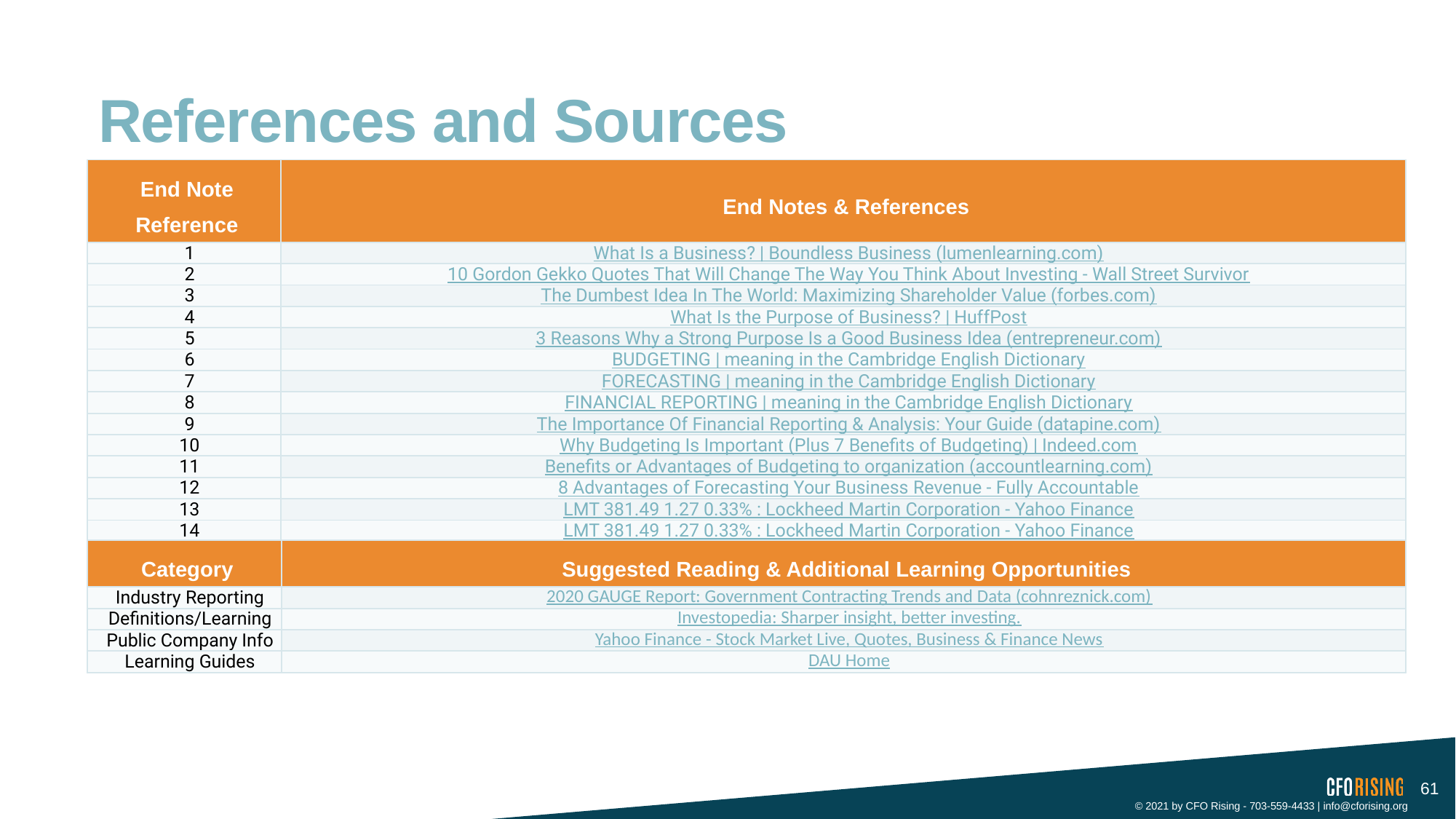

# References and Sources
| End Note Reference | End Notes & References |
| --- | --- |
| 1 | What Is a Business? | Boundless Business (lumenlearning.com) |
| 2 | 10 Gordon Gekko Quotes That Will Change The Way You Think About Investing - Wall Street Survivor |
| 3 | The Dumbest Idea In The World: Maximizing Shareholder Value (forbes.com) |
| 4 | What Is the Purpose of Business? | HuffPost |
| 5 | 3 Reasons Why a Strong Purpose Is a Good Business Idea (entrepreneur.com) |
| 6 | BUDGETING | meaning in the Cambridge English Dictionary |
| 7 | FORECASTING | meaning in the Cambridge English Dictionary |
| 8 | FINANCIAL REPORTING | meaning in the Cambridge English Dictionary |
| 9 | The Importance Of Financial Reporting & Analysis: Your Guide (datapine.com) |
| 10 | Why Budgeting Is Important (Plus 7 Benefits of Budgeting) | Indeed.com |
| 11 | Benefits or Advantages of Budgeting to organization (accountlearning.com) |
| 12 | 8 Advantages of Forecasting Your Business Revenue - Fully Accountable |
| 13 | LMT 381.49 1.27 0.33% : Lockheed Martin Corporation - Yahoo Finance |
| 14 | LMT 381.49 1.27 0.33% : Lockheed Martin Corporation - Yahoo Finance |
| 15 | LMT 381.49 1.27 0.33% : Lockheed Martin Corporation - Yahoo Finance |
| Category | Suggested Reading & Additional Learning Opportunities |
| --- | --- |
| Industry Reporting | 2020 GAUGE Report: Government Contracting Trends and Data (cohnreznick.com) |
| Definitions/Learning | Investopedia: Sharper insight, better investing. |
| Public Company Info | Yahoo Finance - Stock Market Live, Quotes, Business & Finance News |
| Learning Guides | DAU Home |
61